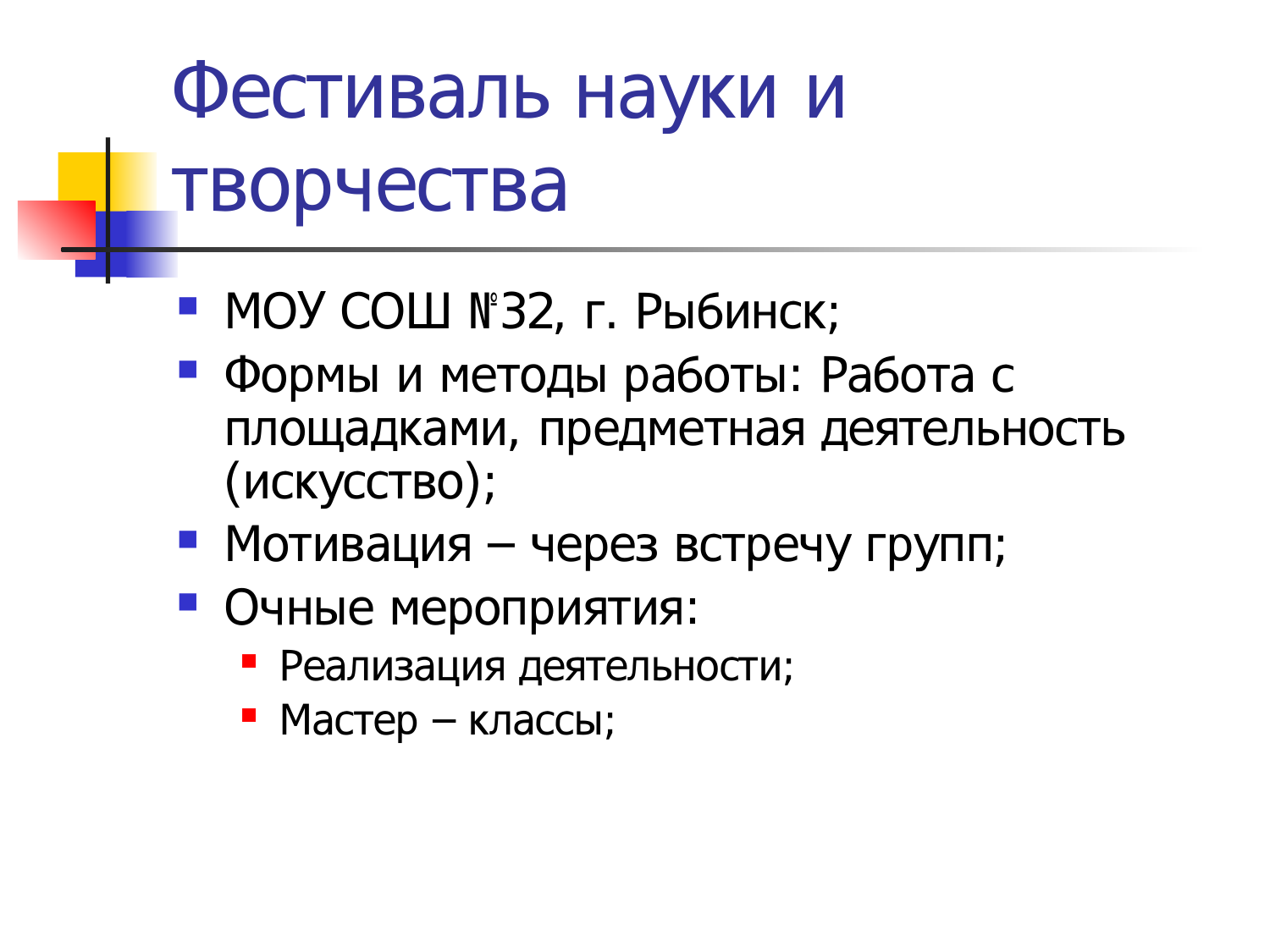

# Фестиваль науки и творчества
МОУ СОШ №32, г. Рыбинск;
Формы и методы работы: Работа с площадками, предметная деятельность (искусство);
Мотивация – через встречу групп;
Очные мероприятия:
Реализация деятельности;
Мастер – классы;